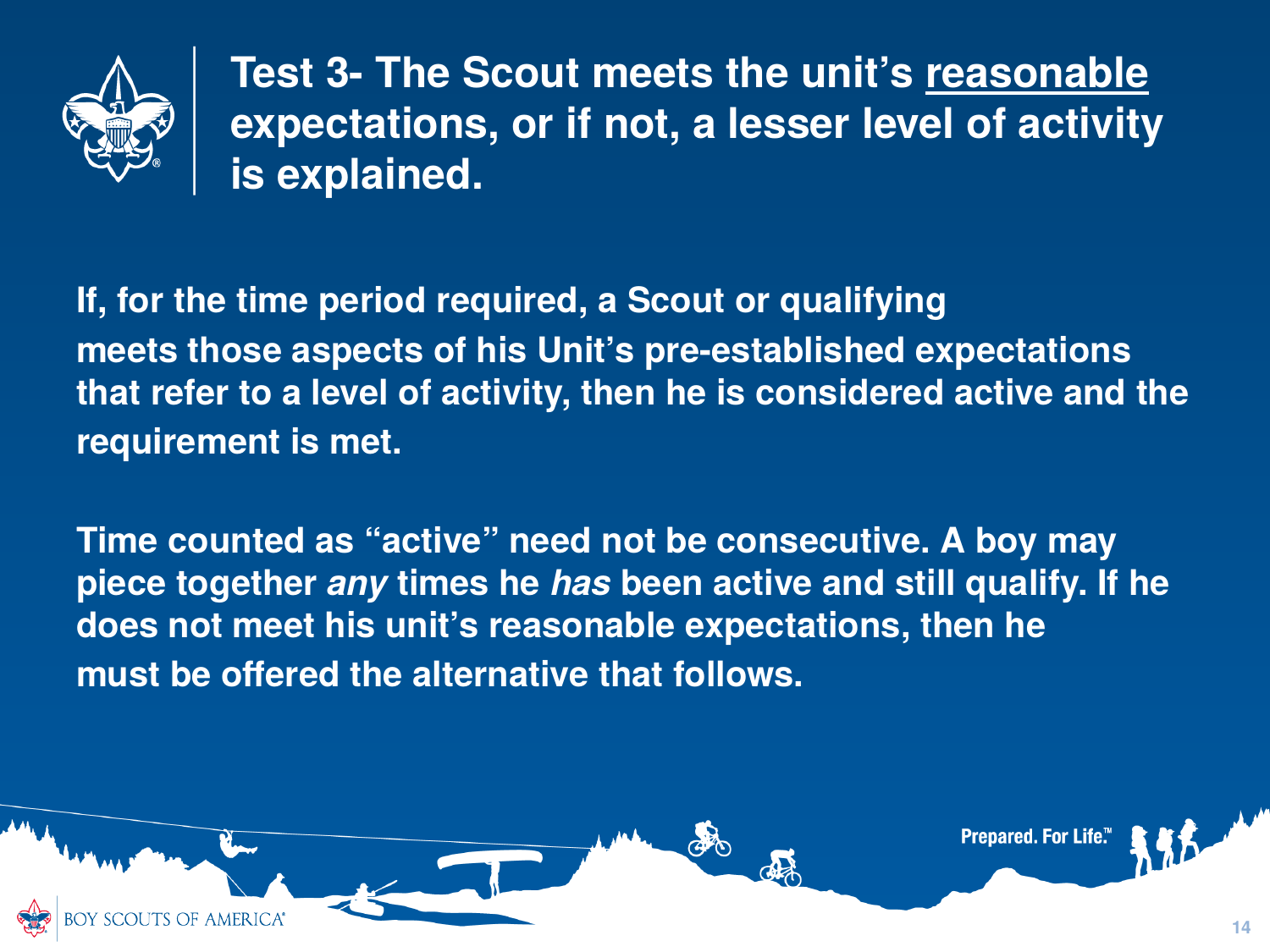

# Test 3- The Scout meets the unit’s reasonable expectations, or if not, a lesser level of activity is explained.

If, for the time period required, a Scout or qualifying
meets those aspects of his Unit’s pre-established expectations that refer to a level of activity, then he is considered active and the
requirement is met.

Time counted as “active” need not be consecutive. A boy may piece together any times he has been active and still qualify. If he does not meet his unit’s reasonable expectations, then he
must be offered the alternative that follows.

14